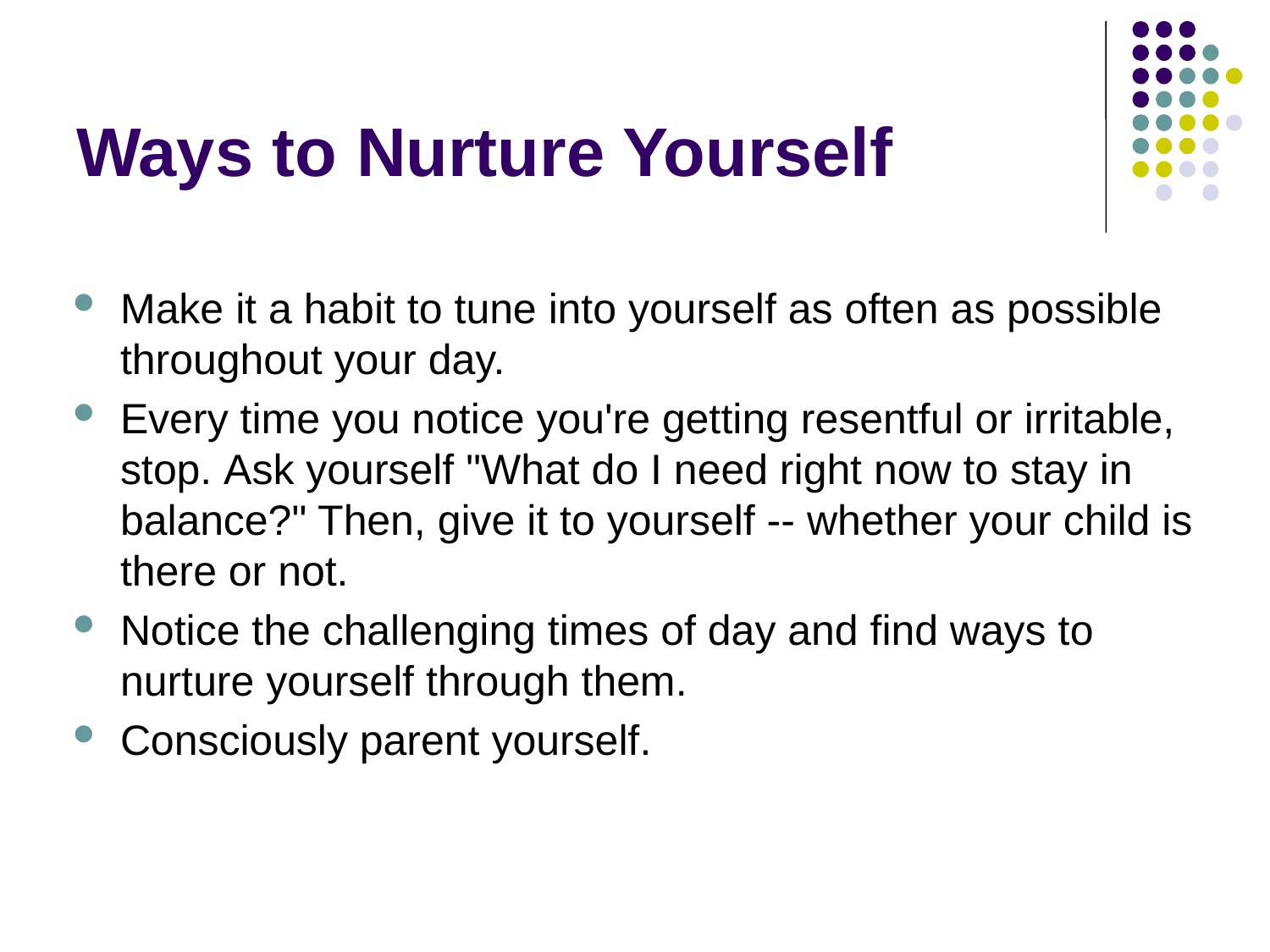

# Ways to Nurture Yourself
Make it a habit to tune into yourself as often as possible throughout your day.
Every time you notice you're getting resentful or irritable, stop. Ask yourself "What do I need right now to stay in balance?" Then, give it to yourself -- whether your child is there or not.
Notice the challenging times of day and find ways to nurture yourself through them.
Consciously parent yourself.